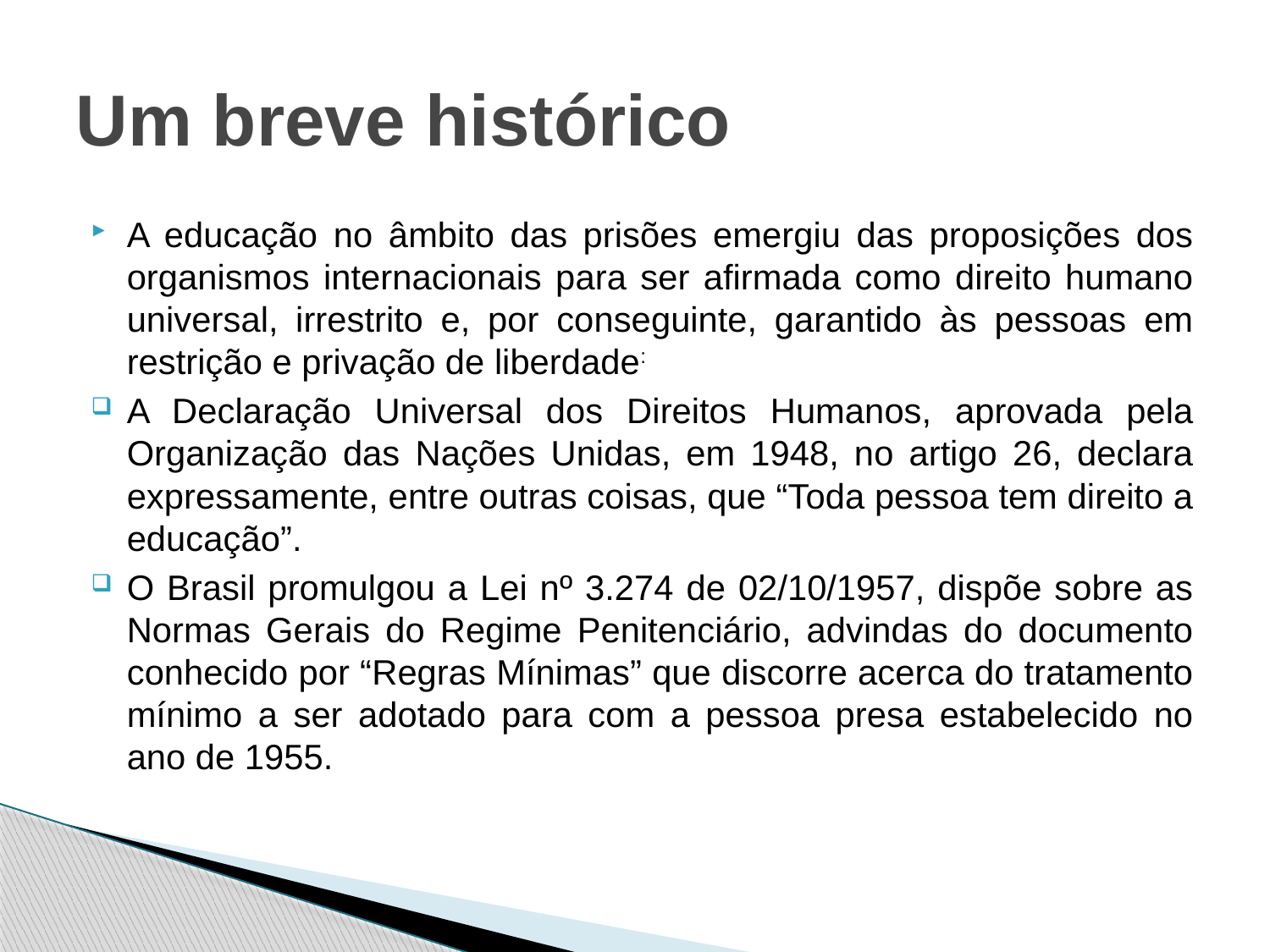

# Um breve histórico
A educação no âmbito das prisões emergiu das proposições dos organismos internacionais para ser afirmada como direito humano universal, irrestrito e, por conseguinte, garantido às pessoas em restrição e privação de liberdade:
A Declaração Universal dos Direitos Humanos, aprovada pela Organização das Nações Unidas, em 1948, no artigo 26, declara expressamente, entre outras coisas, que “Toda pessoa tem direito a educação”.
O Brasil promulgou a Lei nº 3.274 de 02/10/1957, dispõe sobre as Normas Gerais do Regime Penitenciário, advindas do documento conhecido por “Regras Mínimas” que discorre acerca do tratamento mínimo a ser adotado para com a pessoa presa estabelecido no ano de 1955.